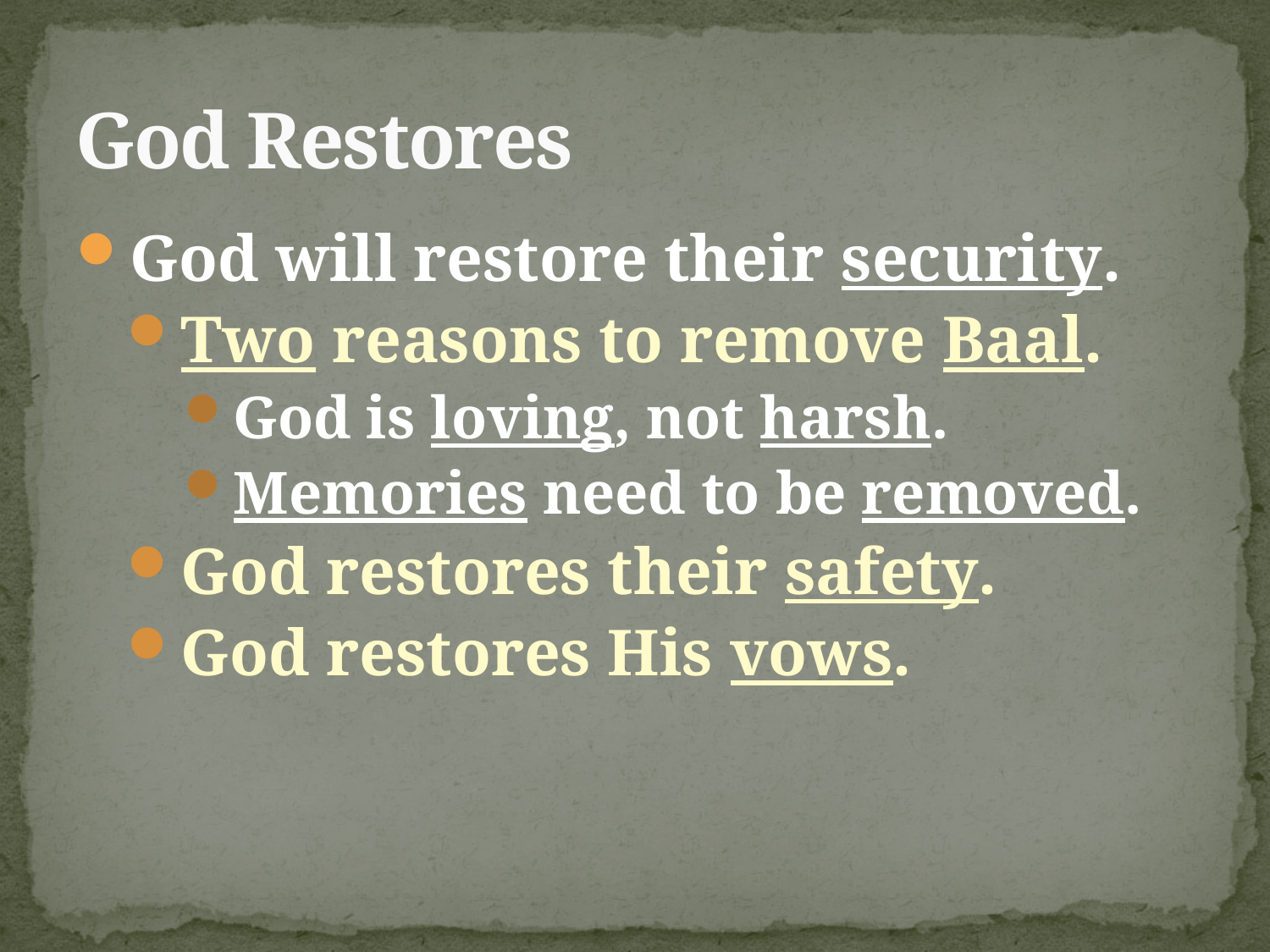

# God Restores
God will restore their security.
Two reasons to remove Baal.
God is loving, not harsh.
Memories need to be removed.
God restores their safety.
God restores His vows.